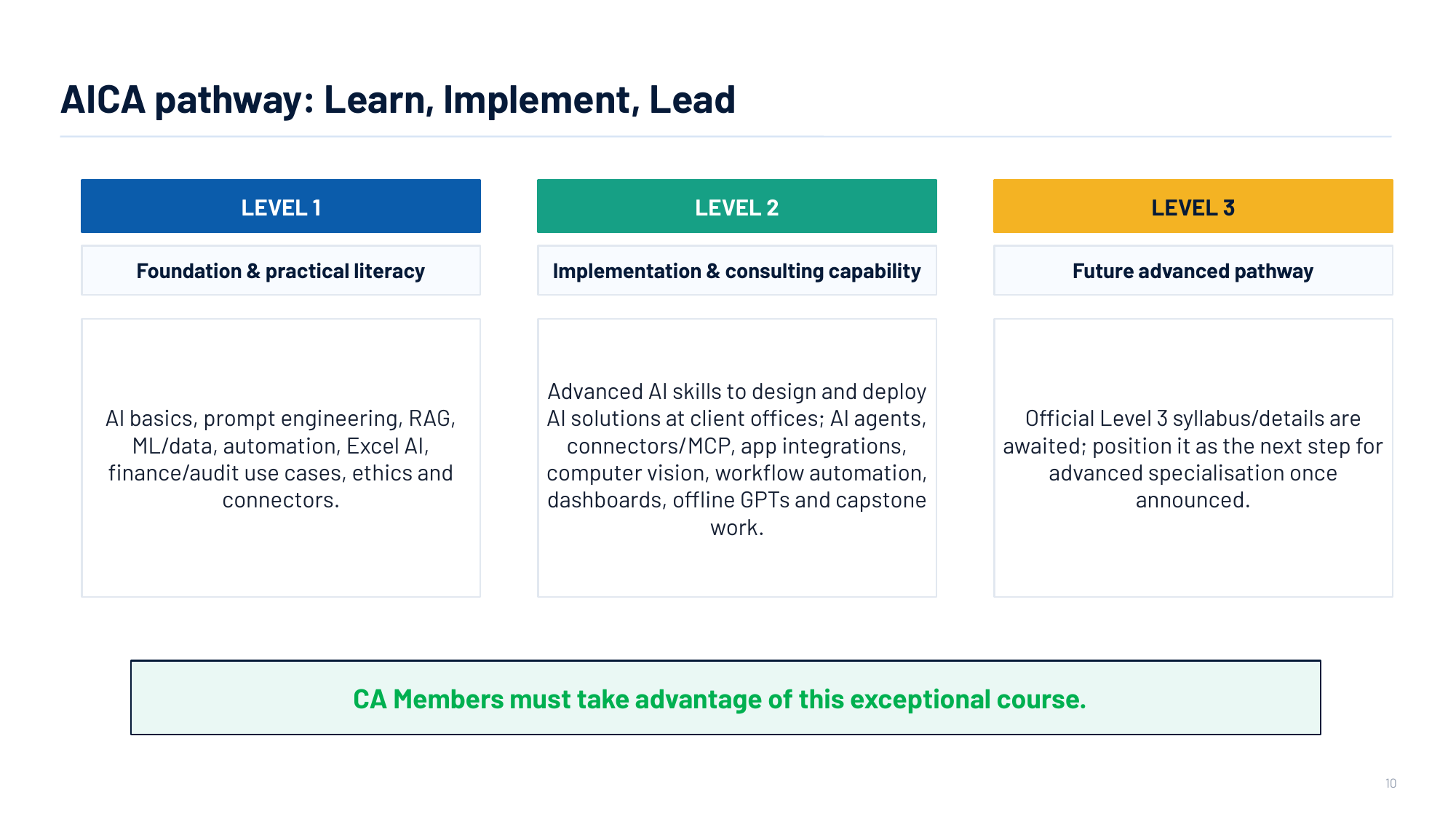

AICA pathway: Learn, Implement, Lead

LEVEL 1
LEVEL 2
LEVEL 3
Foundation & practical literacy
Implementation & consulting capability
Future advanced pathway
AI basics, prompt engineering, RAG, ML/data, automation, Excel AI, finance/audit use cases, ethics and connectors.
Advanced AI skills to design and deploy AI solutions at client offices; AI agents, connectors/MCP, app integrations, computer vision, workflow automation, dashboards, offline GPTs and capstone work.
Official Level 3 syllabus/details are awaited; position it as the next step for advanced specialisation once announced.
CA Members must take advantage of this exceptional course.
10